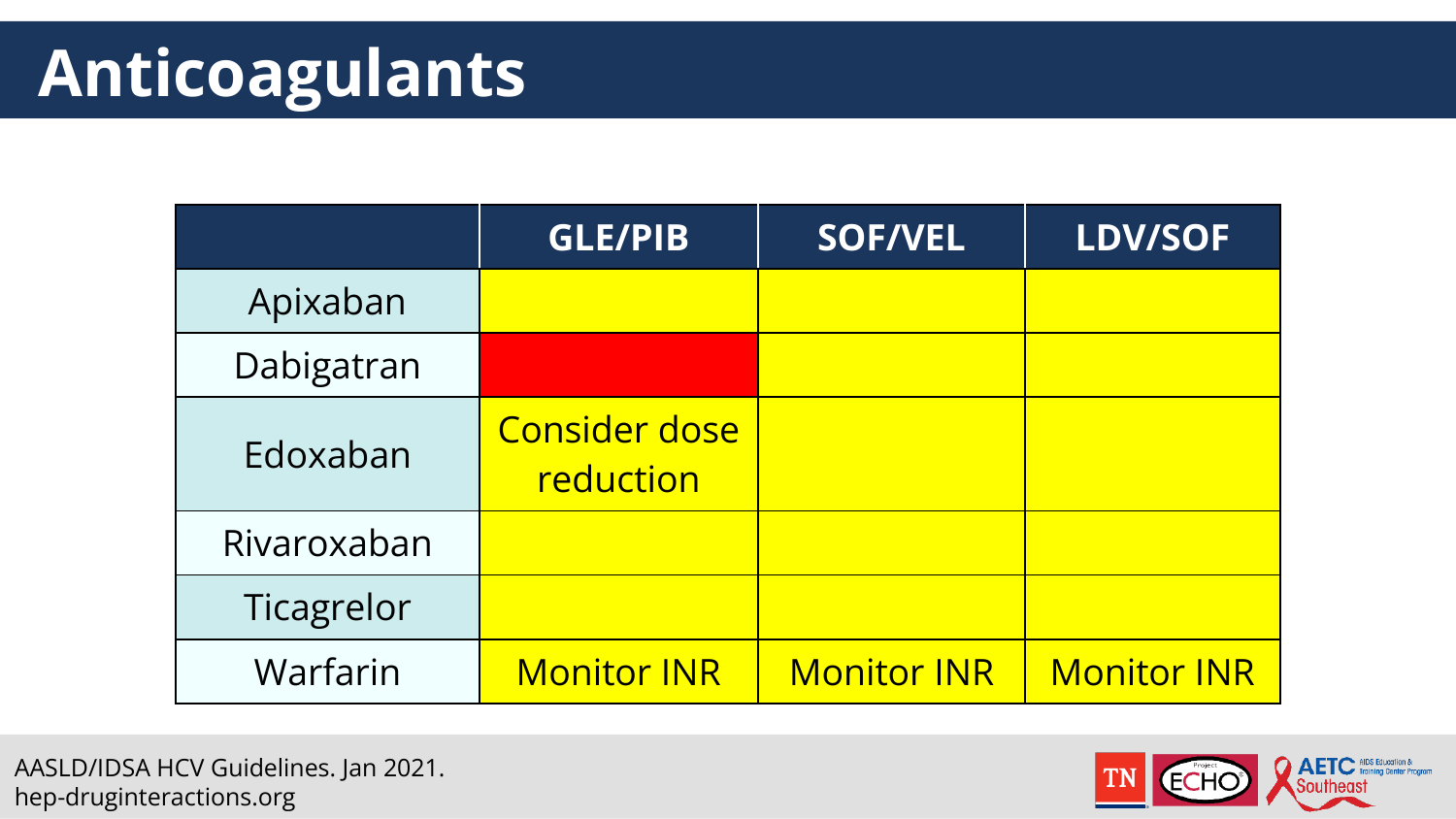

# Anticoagulants
|  | GLE/PIB | SOF/VEL | LDV/SOF |
| --- | --- | --- | --- |
| Apixaban |  |  |  |
| Dabigatran |  |  |  |
| Edoxaban | Consider dose reduction |  |  |
| Rivaroxaban |  |  |  |
| Ticagrelor |  |  |  |
| Warfarin | Monitor INR | Monitor INR | Monitor INR |
AASLD/IDSA HCV Guidelines. Jan 2021.
hep-druginteractions.org